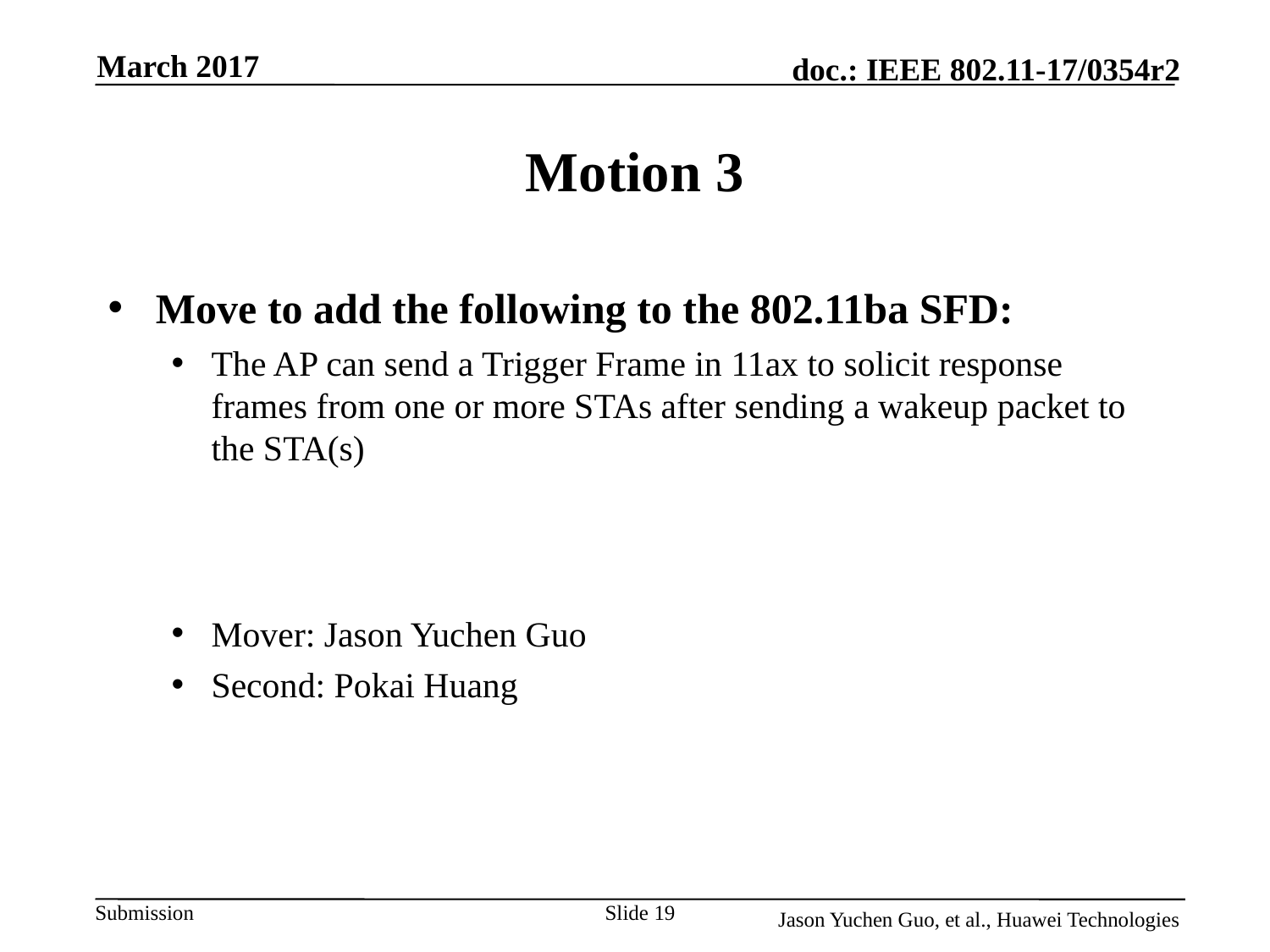

March 2017
# Motion 3
Move to add the following to the 802.11ba SFD:
The AP can send a Trigger Frame in 11ax to solicit response frames from one or more STAs after sending a wakeup packet to the STA(s)

Mover: Jason Yuchen Guo
Second: Pokai Huang
Slide 19